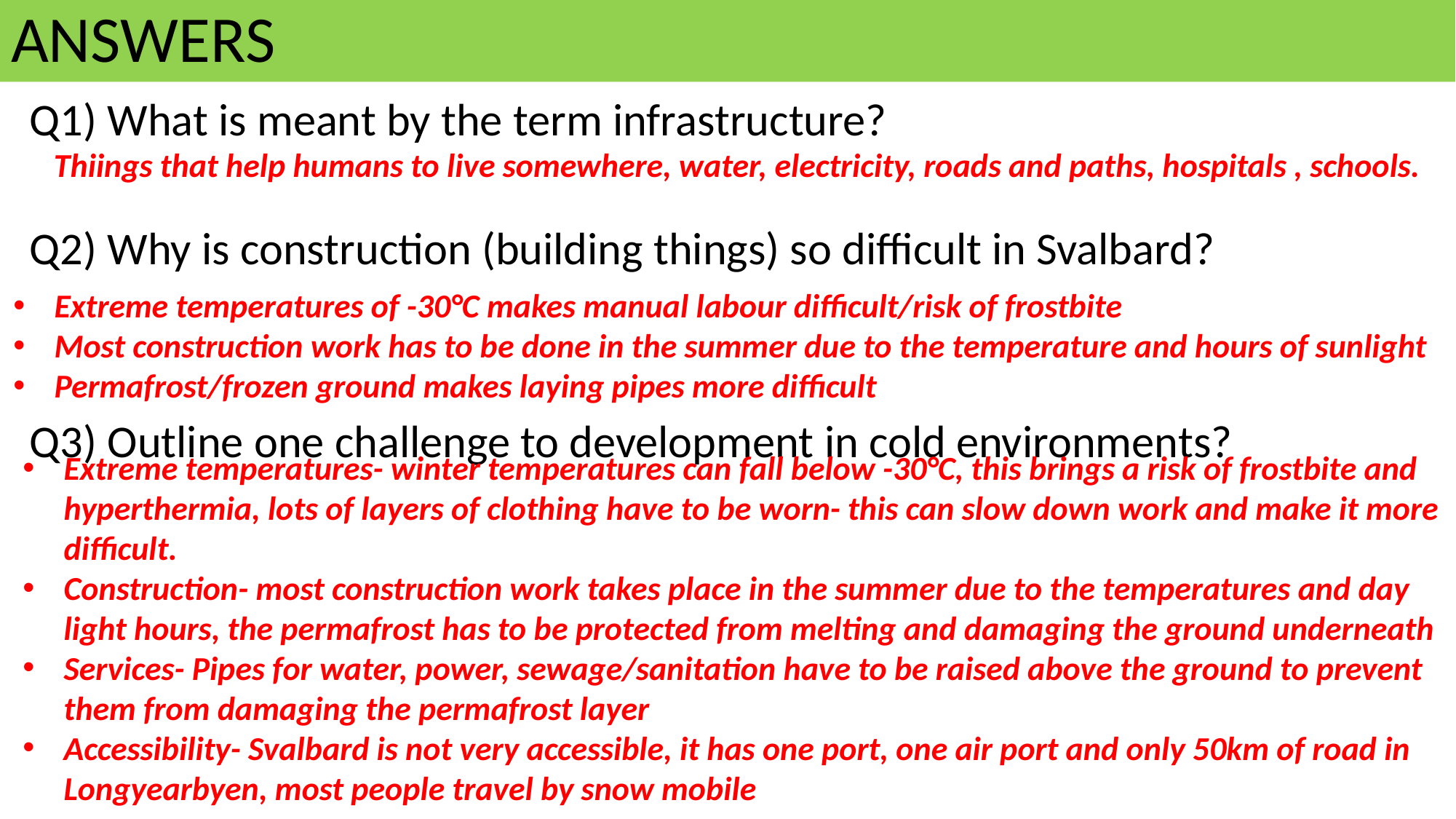

# ANSWERS
Q1) What is meant by the term infrastructure?

Q2) Why is construction (building things) so difficult in Svalbard?

Q3) Outline one challenge to development in cold environments?

Thiings that help humans to live somewhere, water, electricity, roads and paths, hospitals , schools.
Extreme temperatures of -30°C makes manual labour difficult/risk of frostbite
Most construction work has to be done in the summer due to the temperature and hours of sunlight
Permafrost/frozen ground makes laying pipes more difficult
Extreme temperatures- winter temperatures can fall below -30°C, this brings a risk of frostbite and hyperthermia, lots of layers of clothing have to be worn- this can slow down work and make it more difficult.
Construction- most construction work takes place in the summer due to the temperatures and day light hours, the permafrost has to be protected from melting and damaging the ground underneath
Services- Pipes for water, power, sewage/sanitation have to be raised above the ground to prevent them from damaging the permafrost layer
Accessibility- Svalbard is not very accessible, it has one port, one air port and only 50km of road in Longyearbyen, most people travel by snow mobile